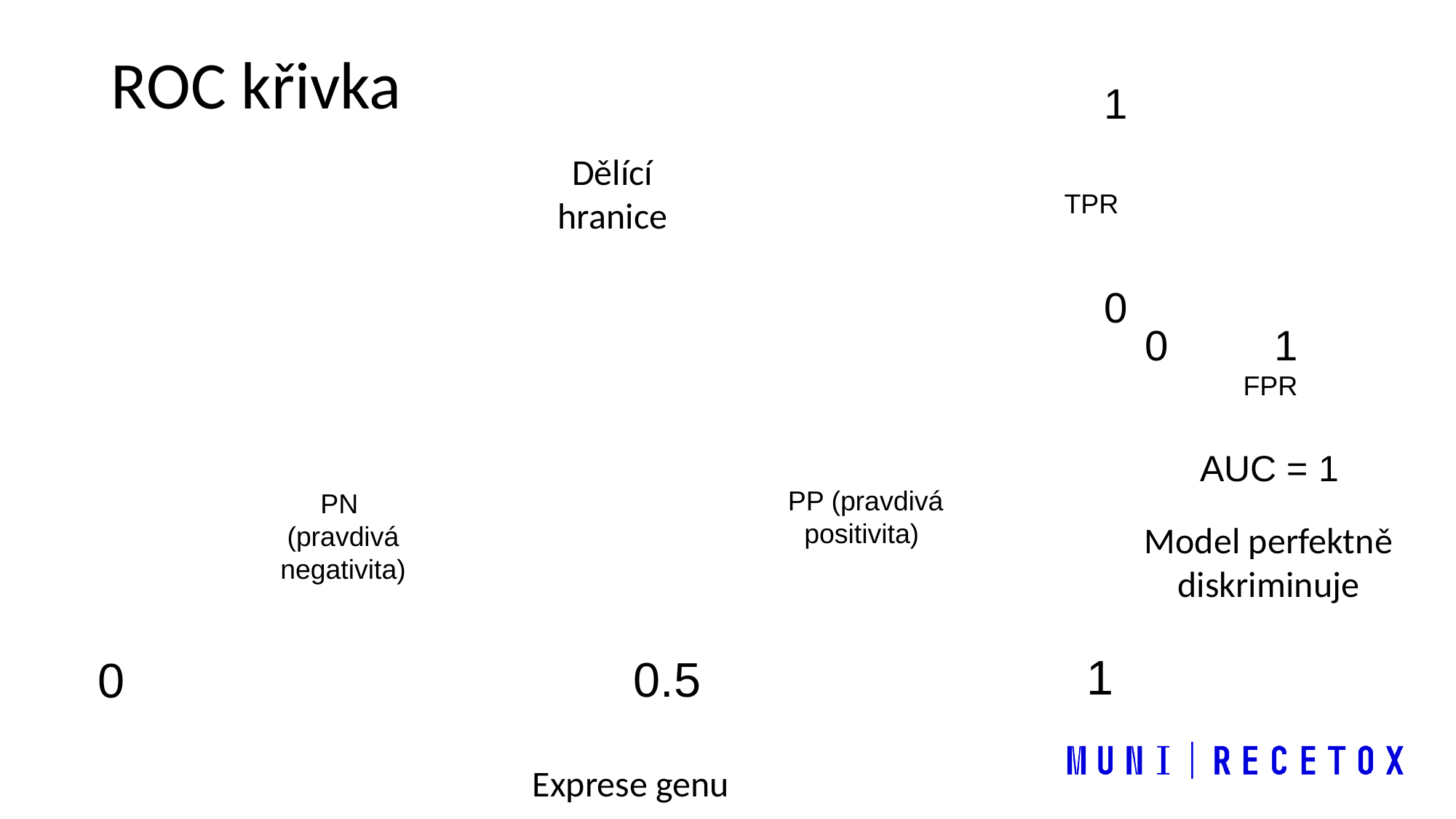

# ROC křivka
1

0
Dělící hranice
TPR
0         1
FPR
AUC = 1
PP (pravdivá positivita)
PN
(pravdivá negativita)
Model perfektně diskriminuje
1
0.5
0
Exprese genu